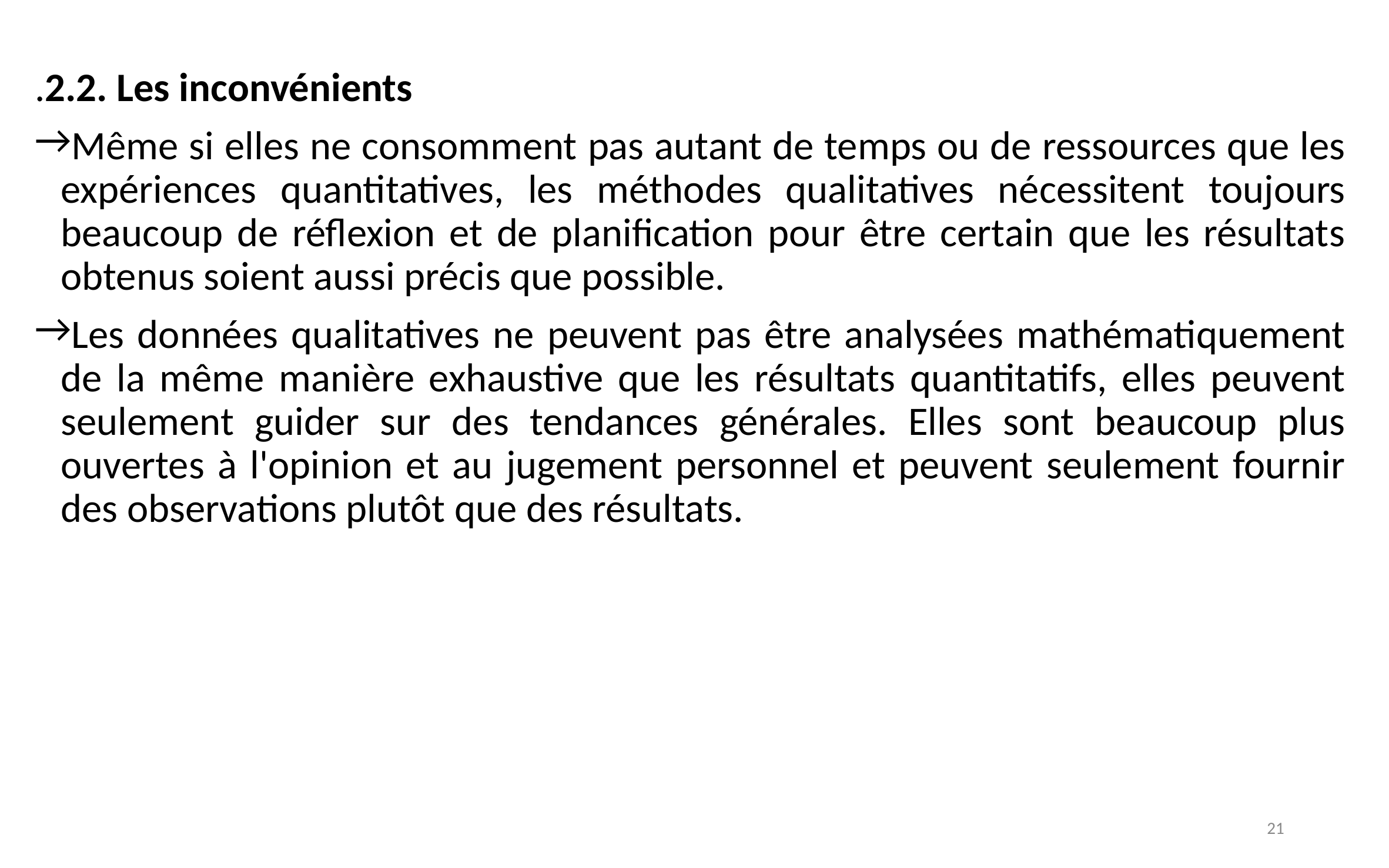

.2.2. Les inconvénients
Même si elles ne consomment pas autant de temps ou de ressources que les expériences quantitatives, les méthodes qualitatives nécessitent toujours beaucoup de réflexion et de planification pour être certain que les résultats obtenus soient aussi précis que possible.
Les données qualitatives ne peuvent pas être analysées mathématiquement de la même manière exhaustive que les résultats quantitatifs, elles peuvent seulement guider sur des tendances générales. Elles sont beaucoup plus ouvertes à l'opinion et au jugement personnel et peuvent seulement fournir des observations plutôt que des résultats.
21